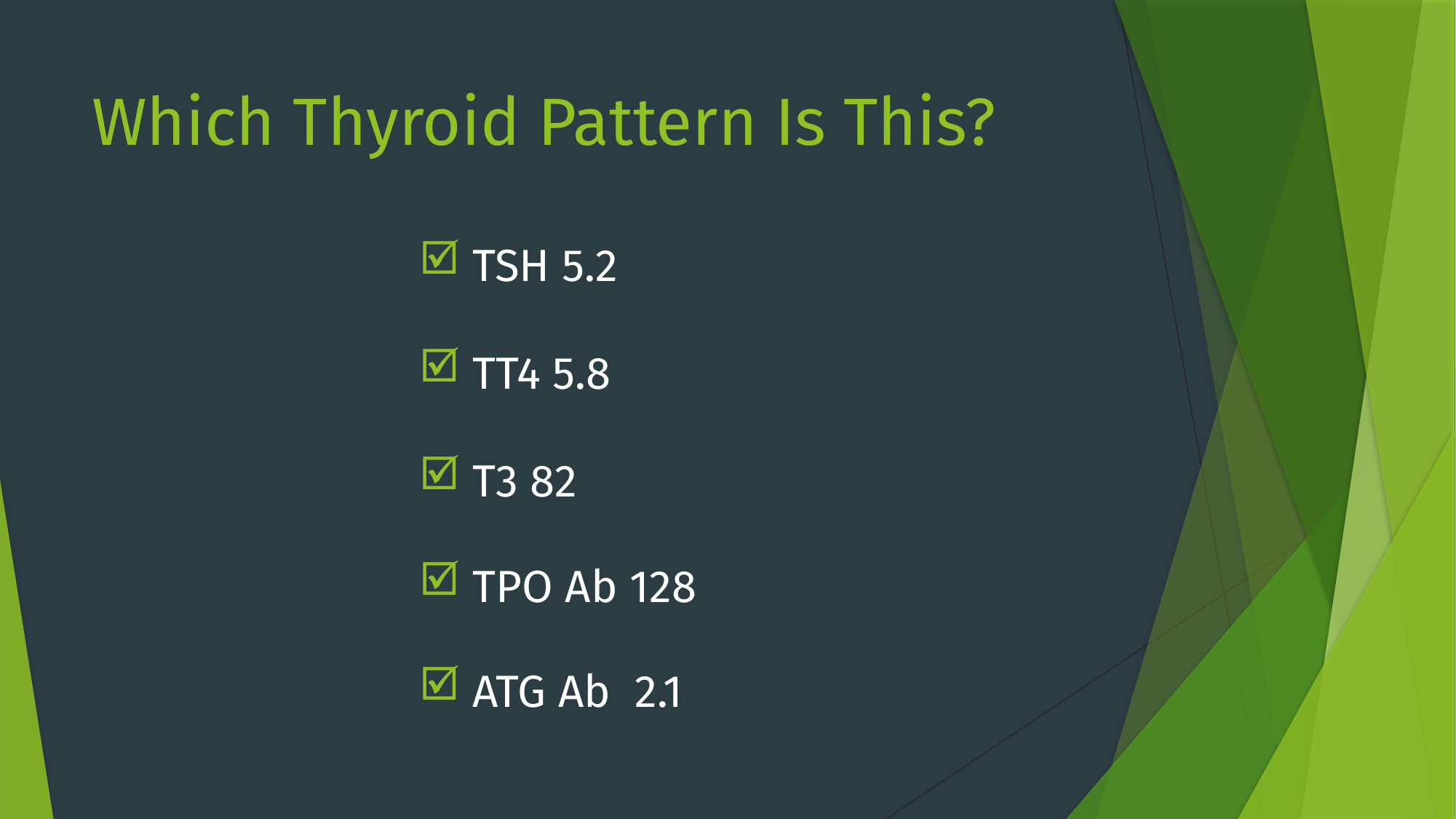

# Which Thyroid Pattern Is This?
 TSH 5.2

 TT4 5.8

 T3 82

 TPO Ab 128

 ATG Ab  2.1